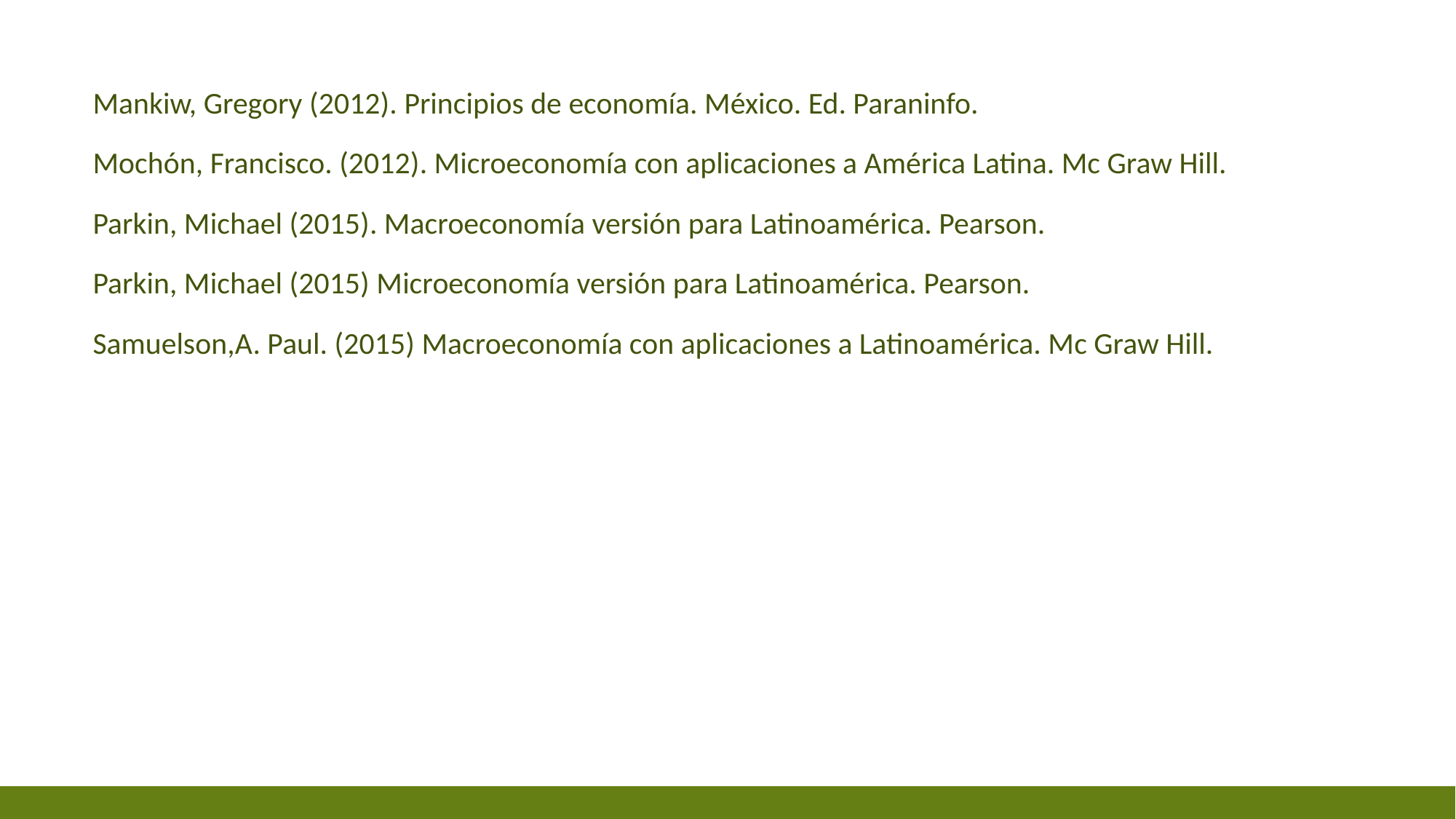

Mankiw, Gregory (2012). Principios de economía. México. Ed. Paraninfo.
Mochón, Francisco. (2012). Microeconomía con aplicaciones a América Latina. Mc Graw Hill.
Parkin, Michael (2015). Macroeconomía versión para Latinoamérica. Pearson.
Parkin, Michael (2015) Microeconomía versión para Latinoamérica. Pearson.
Samuelson,A. Paul. (2015) Macroeconomía con aplicaciones a Latinoamérica. Mc Graw Hill.